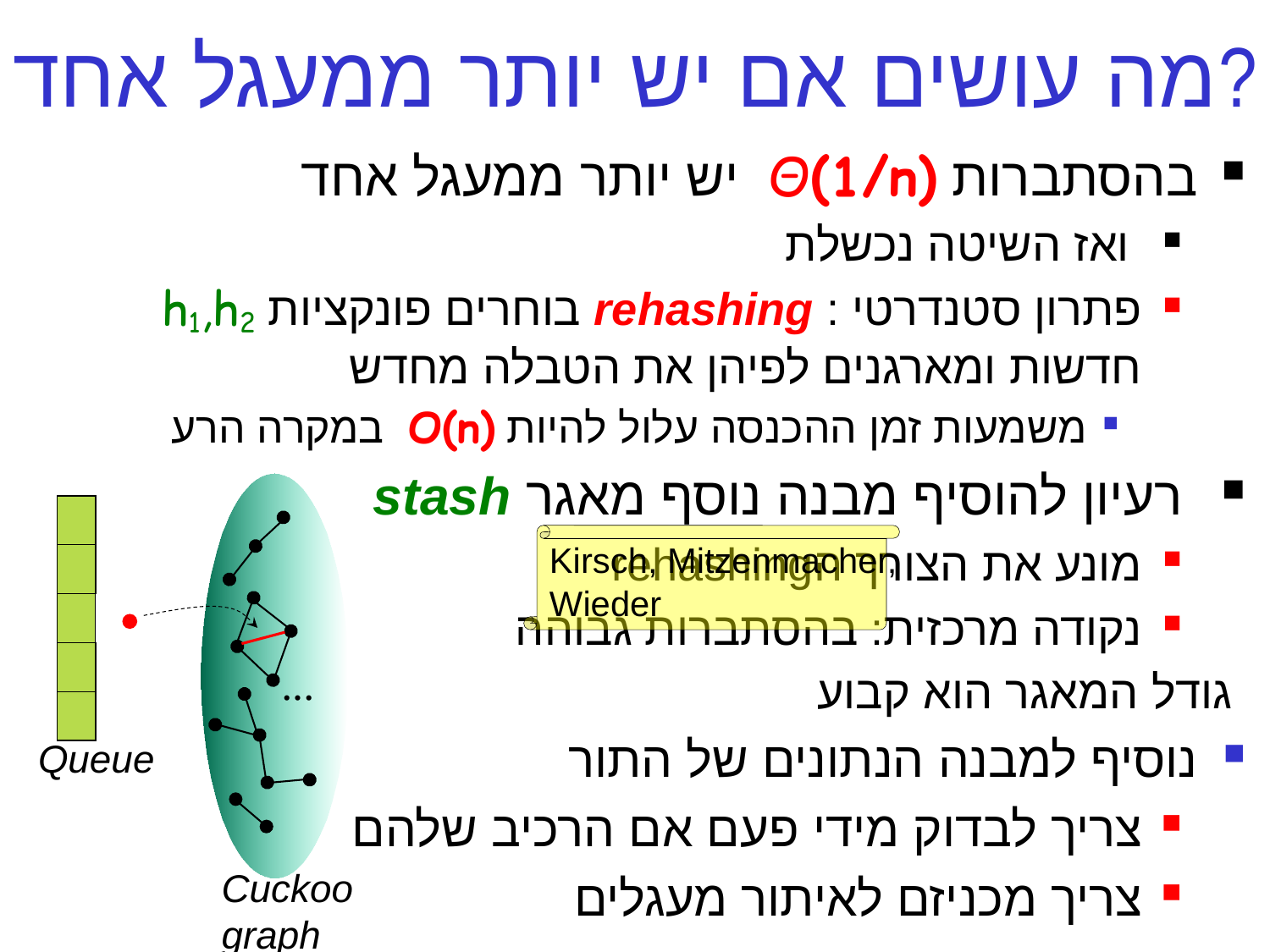

# מה עושים אם יש יותר ממעגל אחד?
בהסתברות Θ(1/n)  יש יותר ממעגל אחד
 ואז השיטה נכשלת
פתרון סטנדרטי : rehashing בוחרים פונקציות h1,h2 חדשות ומארגנים לפיהן את הטבלה מחדש
משמעות זמן ההכנסה עלול להיות O(n)  במקרה הרע
 רעיון להוסיף מבנה נוסף מאגר stash
מונע את הצורך הrehashing
נקודה מרכזית: בהסתברות גבוהה
 גודל המאגר הוא קבוע
נוסיף למבנה הנתונים של התור
צריך לבדוק מידי פעם אם הרכיב שלהם
צריך מכניזם לאיתור מעגלים

...

Cuckoo
graph

Queue
Kirsch, Mitzenmacher,
Wieder